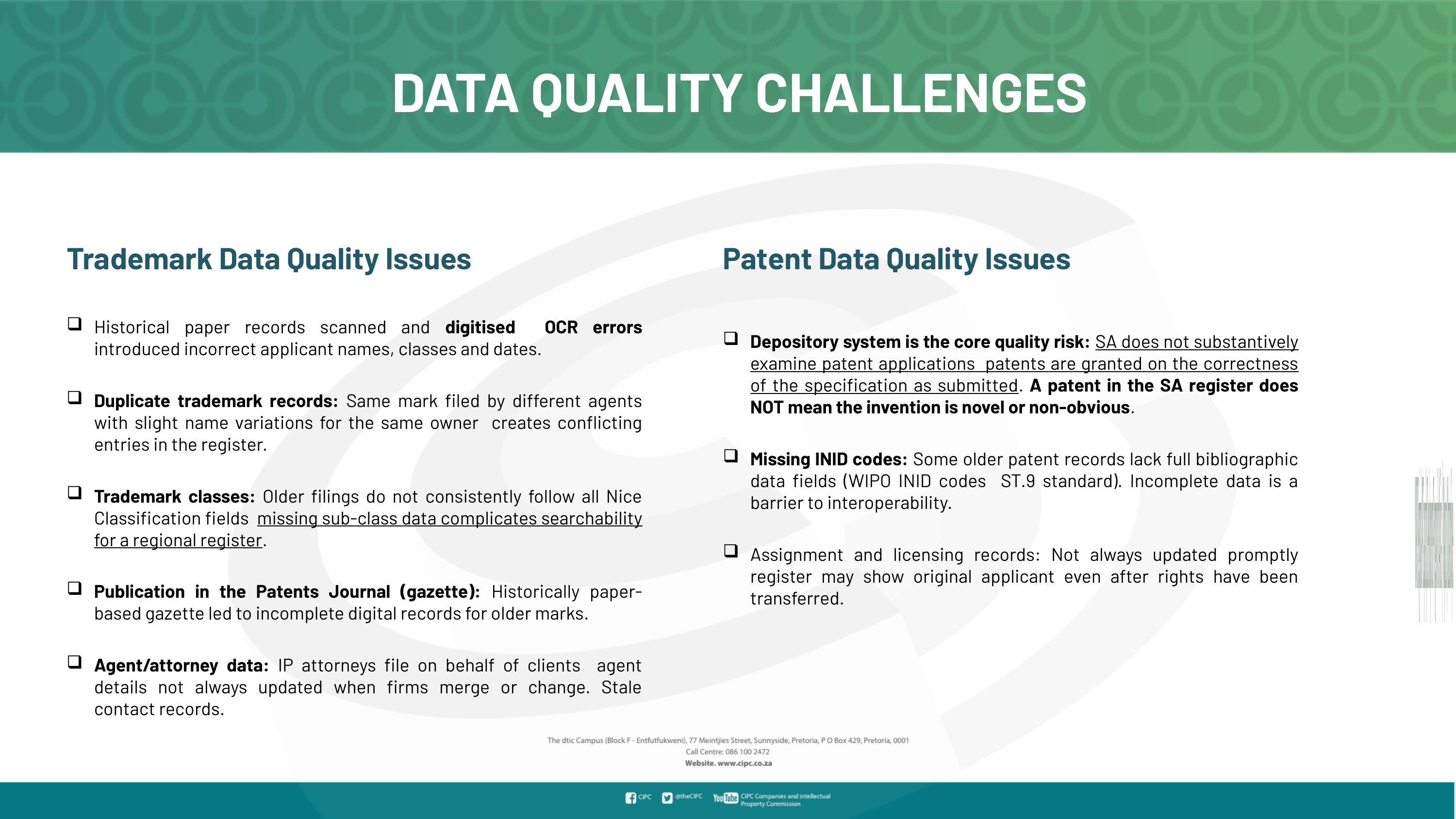

DATA QUALITY CHALLENGES
Trademark Data Quality Issues

Historical paper records scanned and digitised  OCR errors introduced incorrect applicant names, classes and dates.

Duplicate trademark records: Same mark filed by different agents with slight name variations for the same owner  creates conflicting entries in the register.

Trademark classes: Older filings do not consistently follow all Nice Classification fields  missing sub-class data complicates searchability for a regional register.

Publication in the Patents Journal (gazette): Historically paper-based gazette led to incomplete digital records for older marks.

Agent/attorney data: IP attorneys file on behalf of clients  agent details not always updated when firms merge or change. Stale contact records.
Patent Data Quality Issues

Depository system is the core quality risk: SA does not substantively examine patent applications  patents are granted on the correctness of the specification as submitted. A patent in the SA register does NOT mean the invention is novel or non-obvious.

Missing INID codes: Some older patent records lack full bibliographic data fields (WIPO INID codes  ST.9 standard). Incomplete data is a barrier to interoperability.

Assignment and licensing records: Not always updated promptly register may show original applicant even after rights have been transferred.